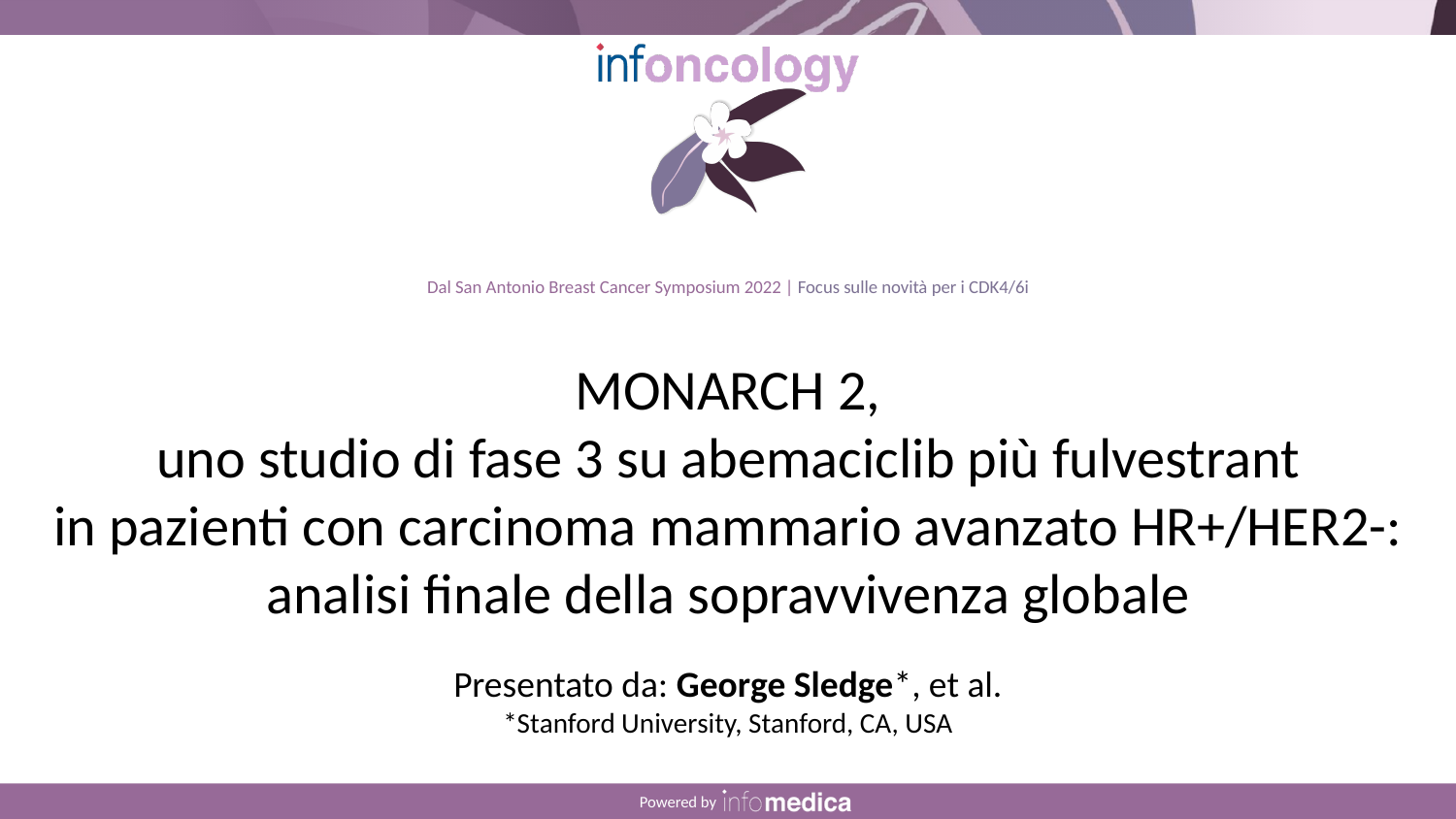

MONARCH 2,
uno studio di fase 3 su abemaciclib più fulvestrant
in pazienti con carcinoma mammario avanzato HR+/HER2-:
analisi finale della sopravvivenza globale
Presentato da: George Sledge*, et al.
*Stanford University, Stanford, CA, USA